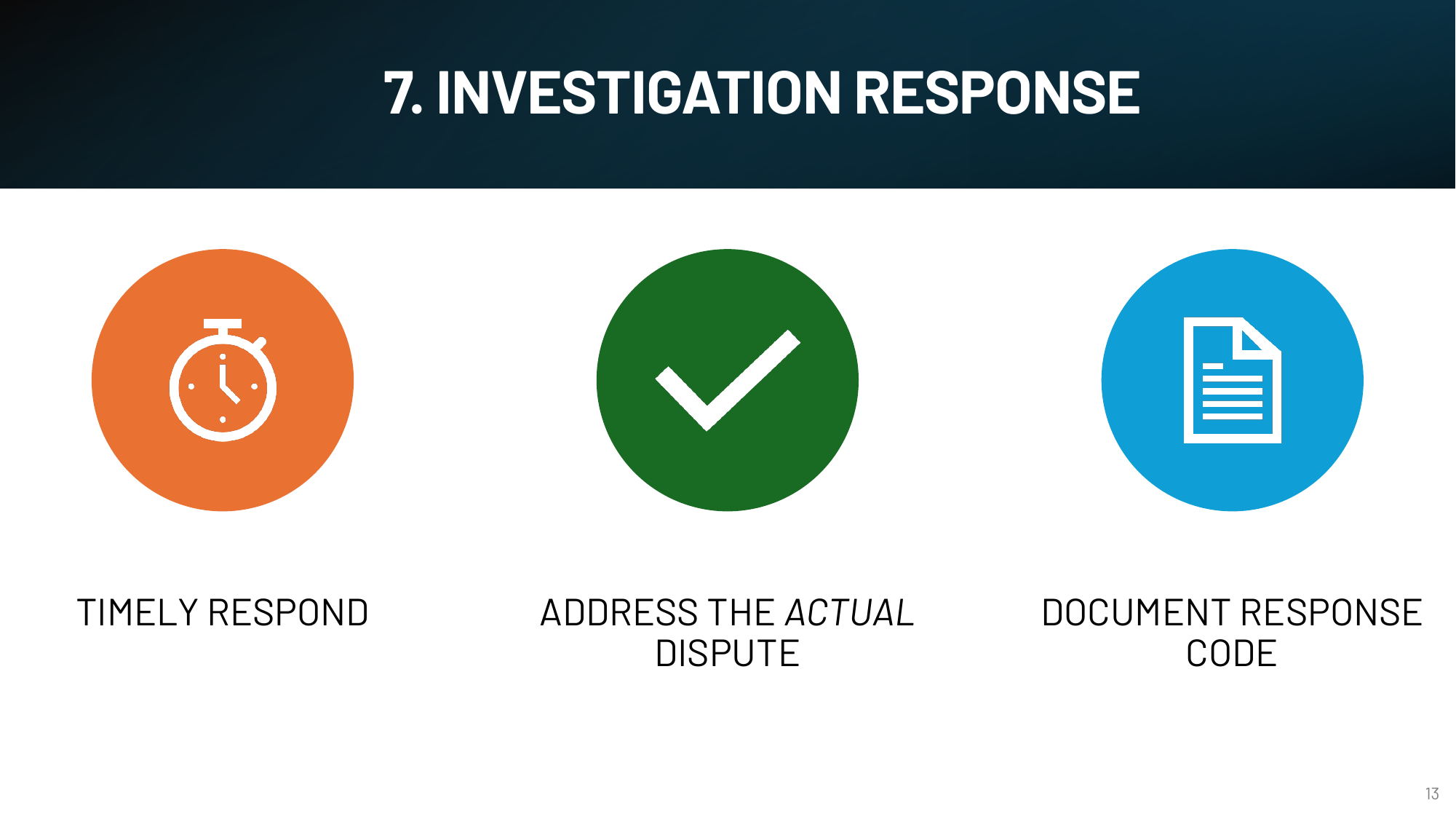

# 7. INVESTIGATION RESPONSE

Timely Respond
Address The Actual Dispute
Document Response Code

13